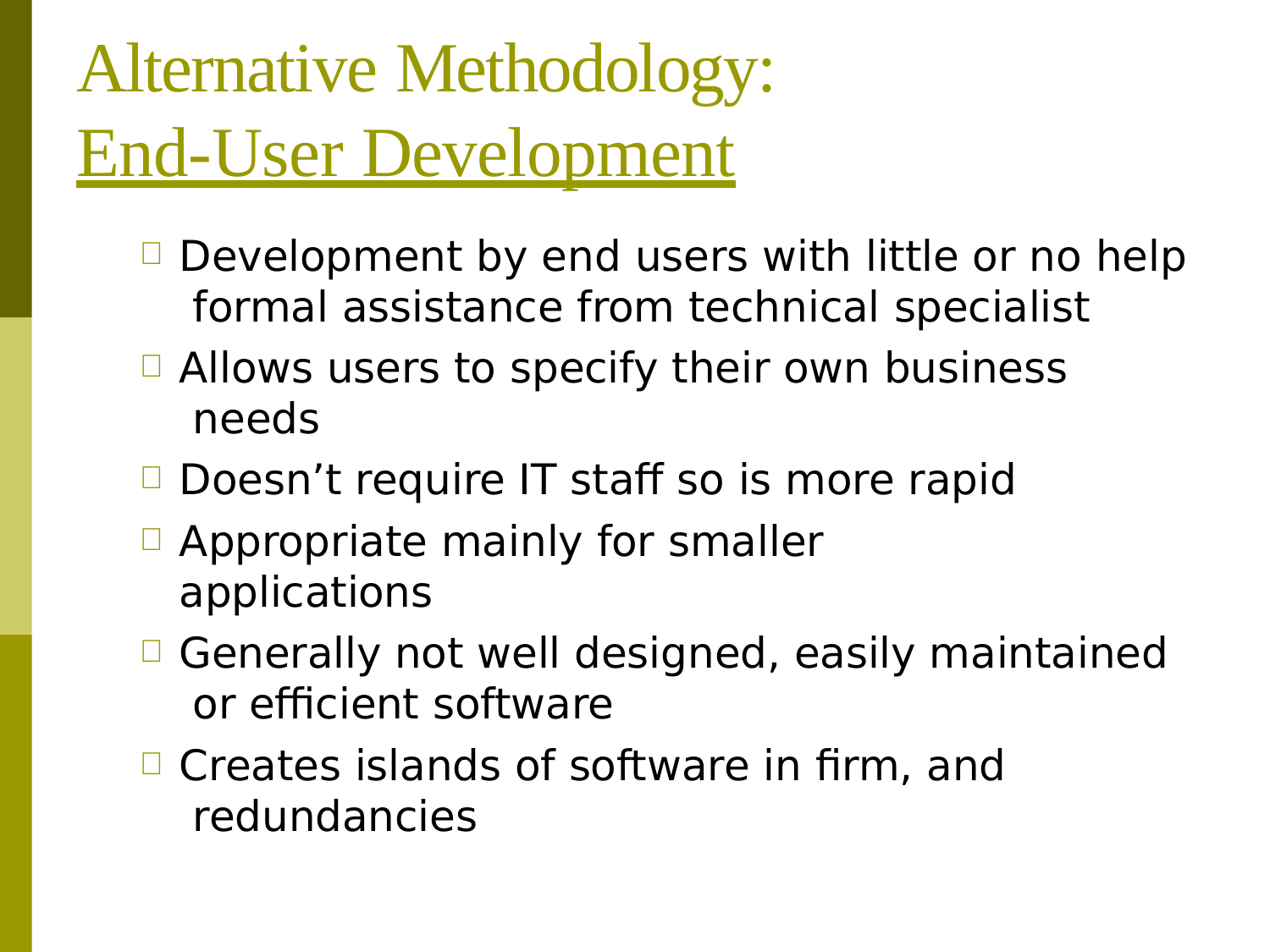

# Alternative Methodology:
End-User Development
Development by end users with little or no help  formal assistance from technical specialist
Allows users to specify their own business  needs
Doesn’t require IT staff so is more rapid
Appropriate mainly for smaller applications
Generally not well designed, easily maintained  or efficient software
Creates islands of software in firm, and  redundancies